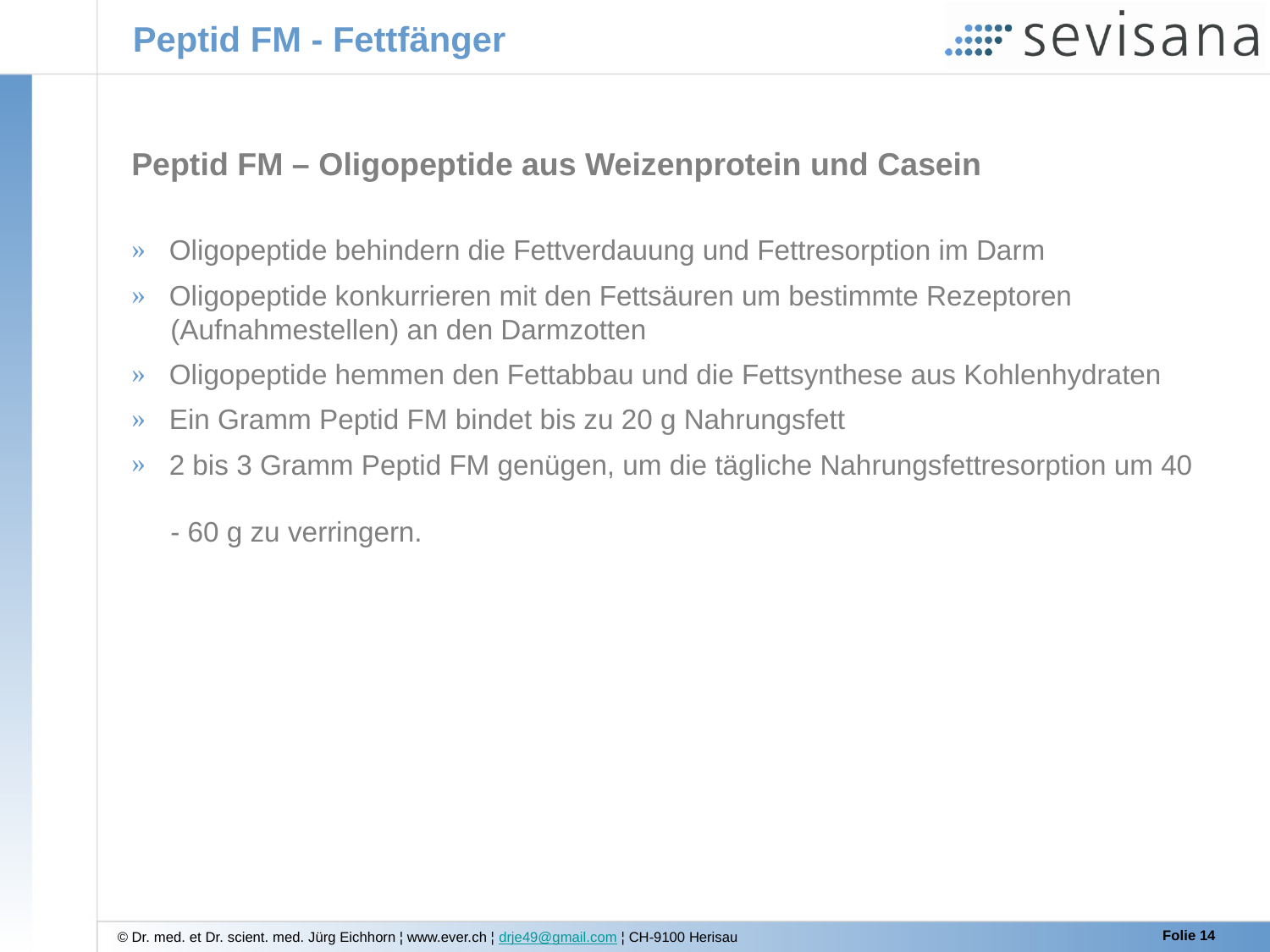

# Peptid FM - Fettfänger
Peptid FM – Oligopeptide aus Weizenprotein und Casein
   Oligopeptide behindern die Fettverdauung und Fettresorption im Darm
   Oligopeptide konkurrieren mit den Fettsäuren um bestimmte Rezeptoren
     (Aufnahmestellen) an den Darmzotten
   Oligopeptide hemmen den Fettabbau und die Fettsynthese aus Kohlenhydraten
   Ein Gramm Peptid FM bindet bis zu 20 g Nahrungsfett
   2 bis 3 Gramm Peptid FM genügen, um die tägliche Nahrungsfettresorption um 40
     - 60 g zu verringern.